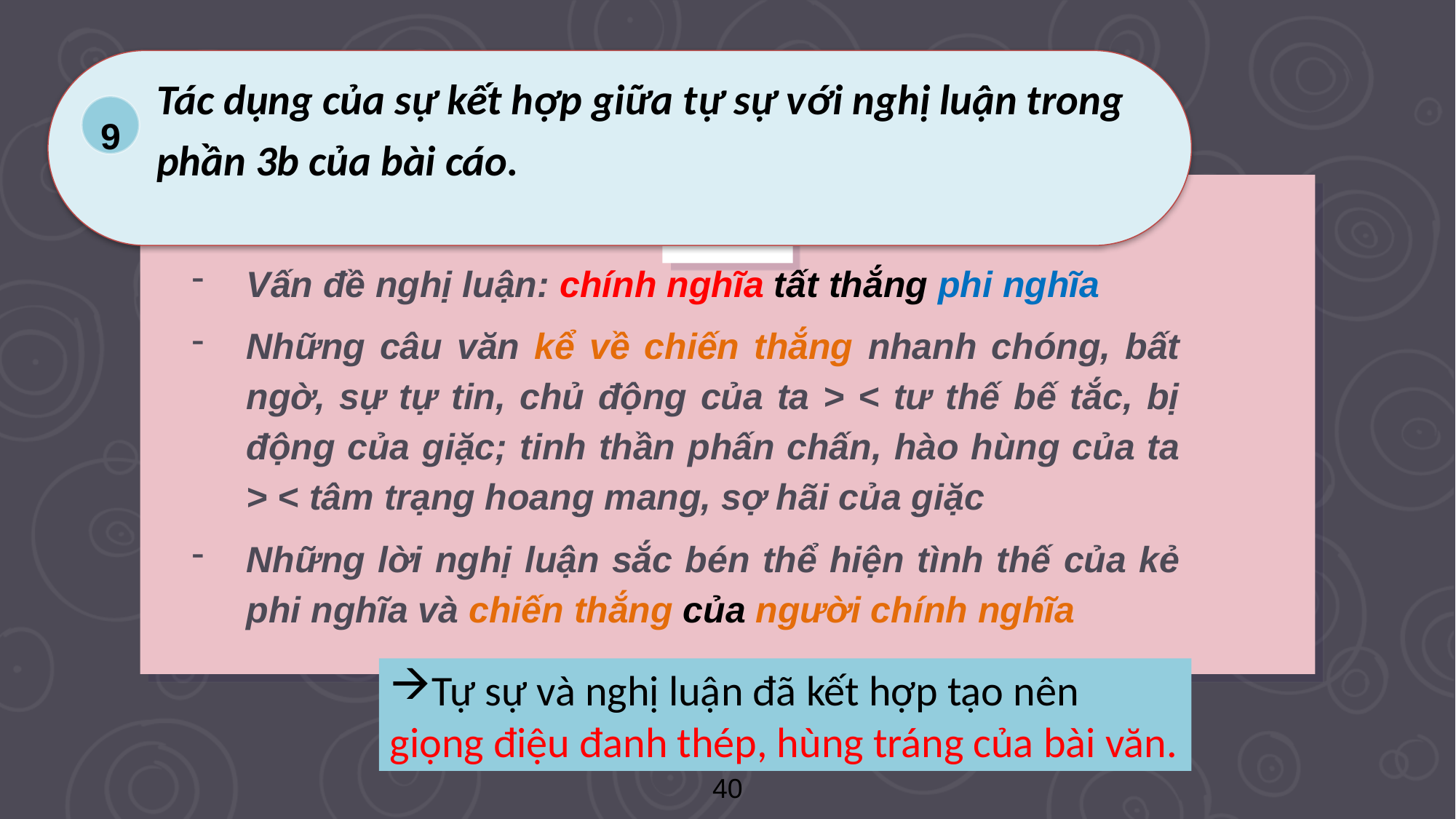

Tác dụng của sự kết hợp giữa tự sự với nghị luận trong phần 3b của bài cáo.
9
Vấn đề nghị luận: chính nghĩa tất thắng phi nghĩa
Những câu văn kể về chiến thắng nhanh chóng, bất ngờ, sự tự tin, chủ động của ta > < tư thế bế tắc, bị động của giặc; tinh thần phấn chấn, hào hùng của ta > < tâm trạng hoang mang, sợ hãi của giặc
Những lời nghị luận sắc bén thể hiện tình thế của kẻ phi nghĩa và chiến thắng của người chính nghĩa
Tự sự và nghị luận đã kết hợp tạo nên
giọng điệu đanh thép, hùng tráng của bài văn.
40